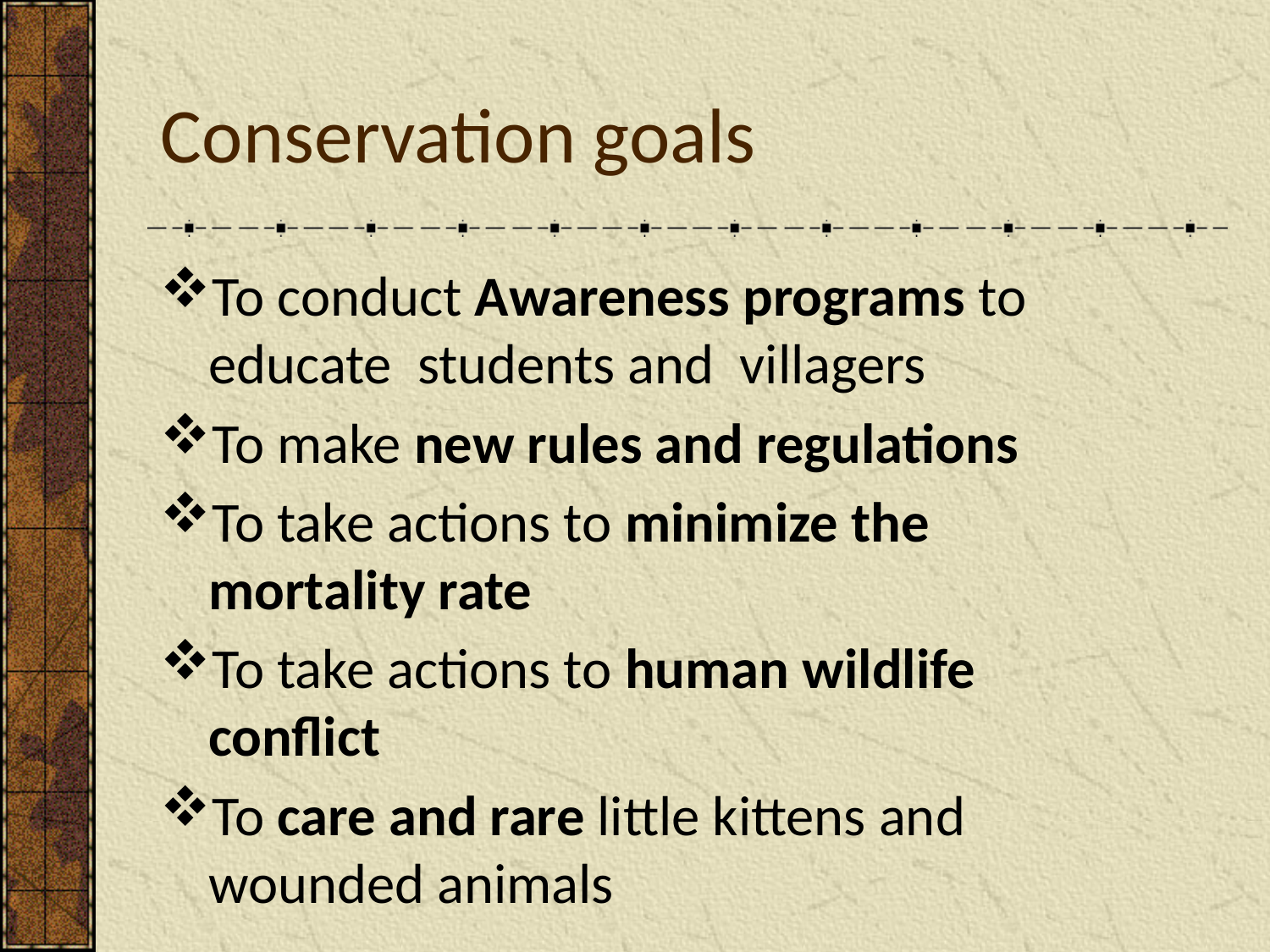

# Conservation goals
To conduct Awareness programs to educate  students and  villagers
To make new rules and regulations
To take actions to minimize the mortality rate
To take actions to human wildlife conflict
To care and rare little kittens and wounded animals

.